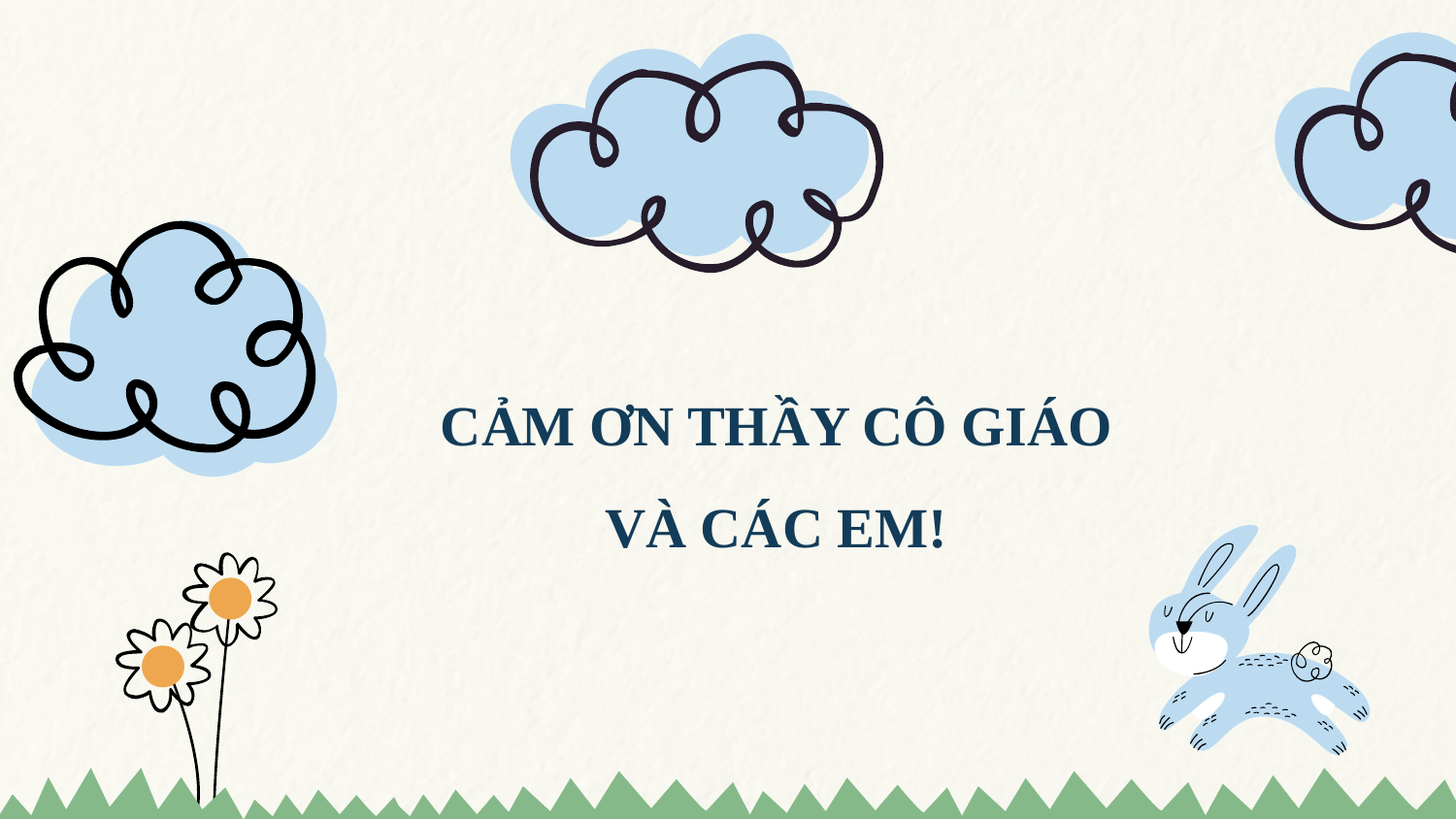

CẢM ƠN THẦY CÔ GIÁO VÀ CÁC EM!